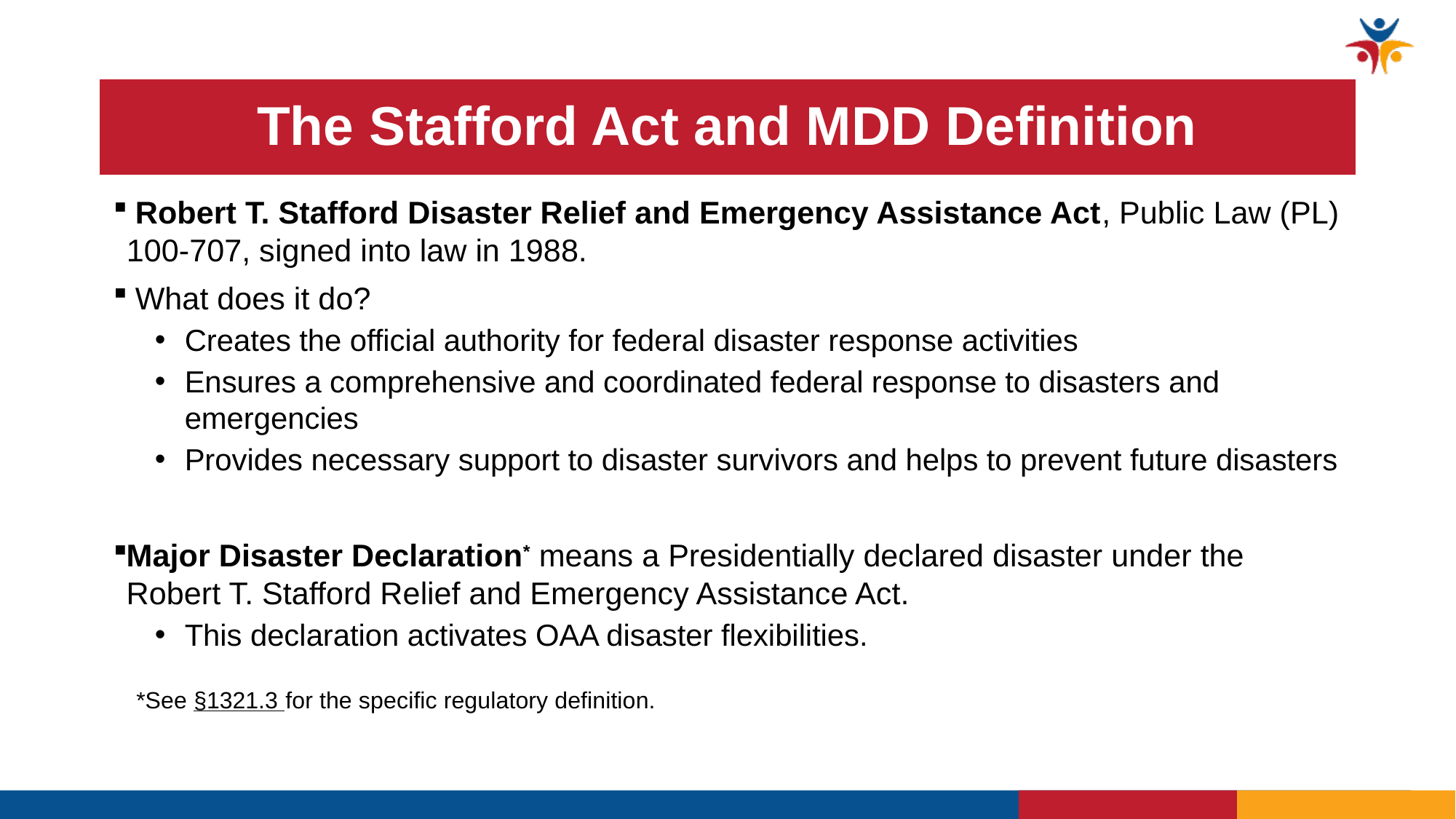

# The Stafford Act and MDD Definition
 Robert T. Stafford Disaster Relief and Emergency Assistance Act, Public Law (PL) 100-707, signed into law in 1988.
 What does it do?
Creates the official authority for federal disaster response activities
Ensures a comprehensive and coordinated federal response to disasters and emergencies
Provides necessary support to disaster survivors and helps to prevent future disasters

Major Disaster Declaration* means a Presidentially declared disaster under the Robert T. Stafford Relief and Emergency Assistance Act.
This declaration activates OAA disaster flexibilities.

*See §1321.3 for the specific regulatory definition.